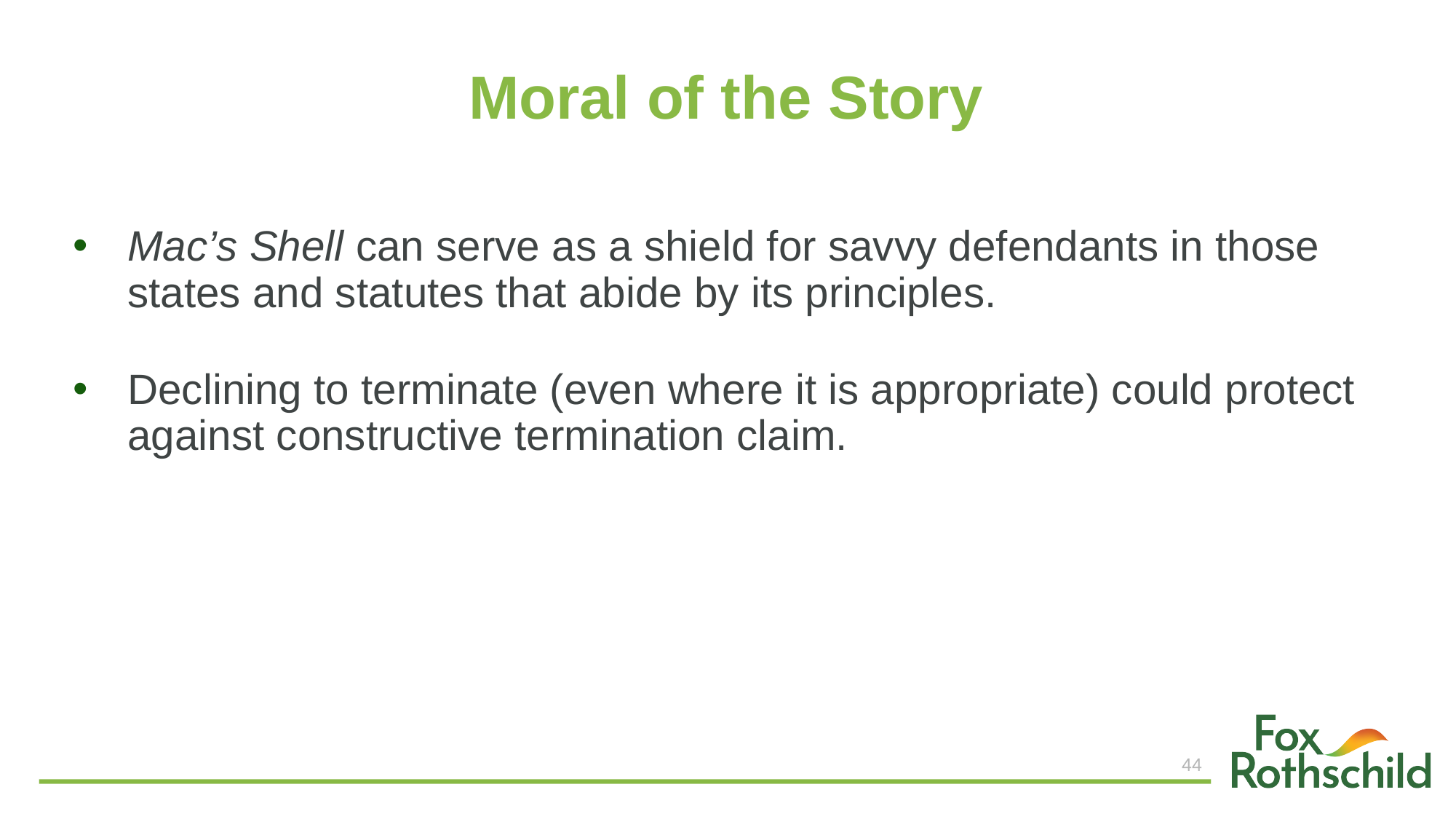

# Moral of the Story
Mac’s Shell can serve as a shield for savvy defendants in those states and statutes that abide by its principles.
Declining to terminate (even where it is appropriate) could protect against constructive termination claim.

44